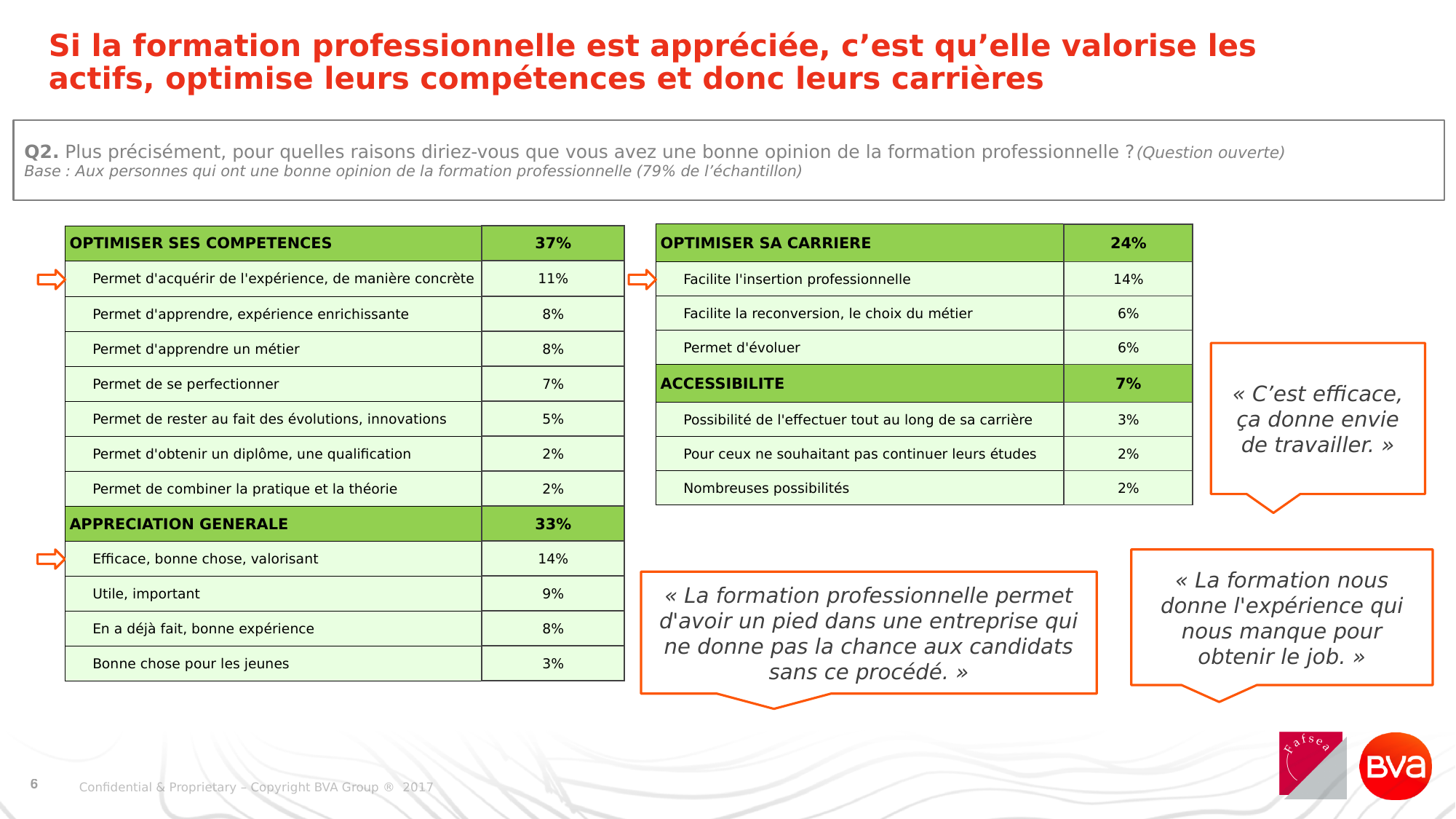

# Si la formation professionnelle est appréciée, c’est qu’elle valorise les actifs, optimise leurs compétences et donc leurs carrières
Q2. Plus précisément, pour quelles raisons diriez-vous que vous avez une bonne opinion de la formation professionnelle ?(Question ouverte)
Base : Aux personnes qui ont une bonne opinion de la formation professionnelle (79% de l’échantillon)
| OPTIMISER SA CARRIERE | 24% |
| --- | --- |
| Facilite l'insertion professionnelle | 14% |
| Facilite la reconversion, le choix du métier | 6% |
| Permet d'évoluer | 6% |
| ACCESSIBILITE | 7% |
| Possibilité de l'effectuer tout au long de sa carrière | 3% |
| Pour ceux ne souhaitant pas continuer leurs études | 2% |
| Nombreuses possibilités | 2% |
| OPTIMISER SES COMPETENCES | 37% |
| --- | --- |
| Permet d'acquérir de l'expérience, de manière concrète | 11% |
| Permet d'apprendre, expérience enrichissante | 8% |
| Permet d'apprendre un métier | 8% |
| Permet de se perfectionner | 7% |
| Permet de rester au fait des évolutions, innovations | 5% |
| Permet d'obtenir un diplôme, une qualification | 2% |
| Permet de combiner la pratique et la théorie | 2% |
| APPRECIATION GENERALE | 33% |
| Efficace, bonne chose, valorisant | 14% |
| Utile, important | 9% |
| En a déjà fait, bonne expérience | 8% |
| Bonne chose pour les jeunes | 3% |

« C’est efficace, ça donne envie de travailler. »

« La formation nous donne l'expérience qui nous manque pour obtenir le job. »
« La formation professionnelle permet d'avoir un pied dans une entreprise qui ne donne pas la chance aux candidats sans ce procédé. »